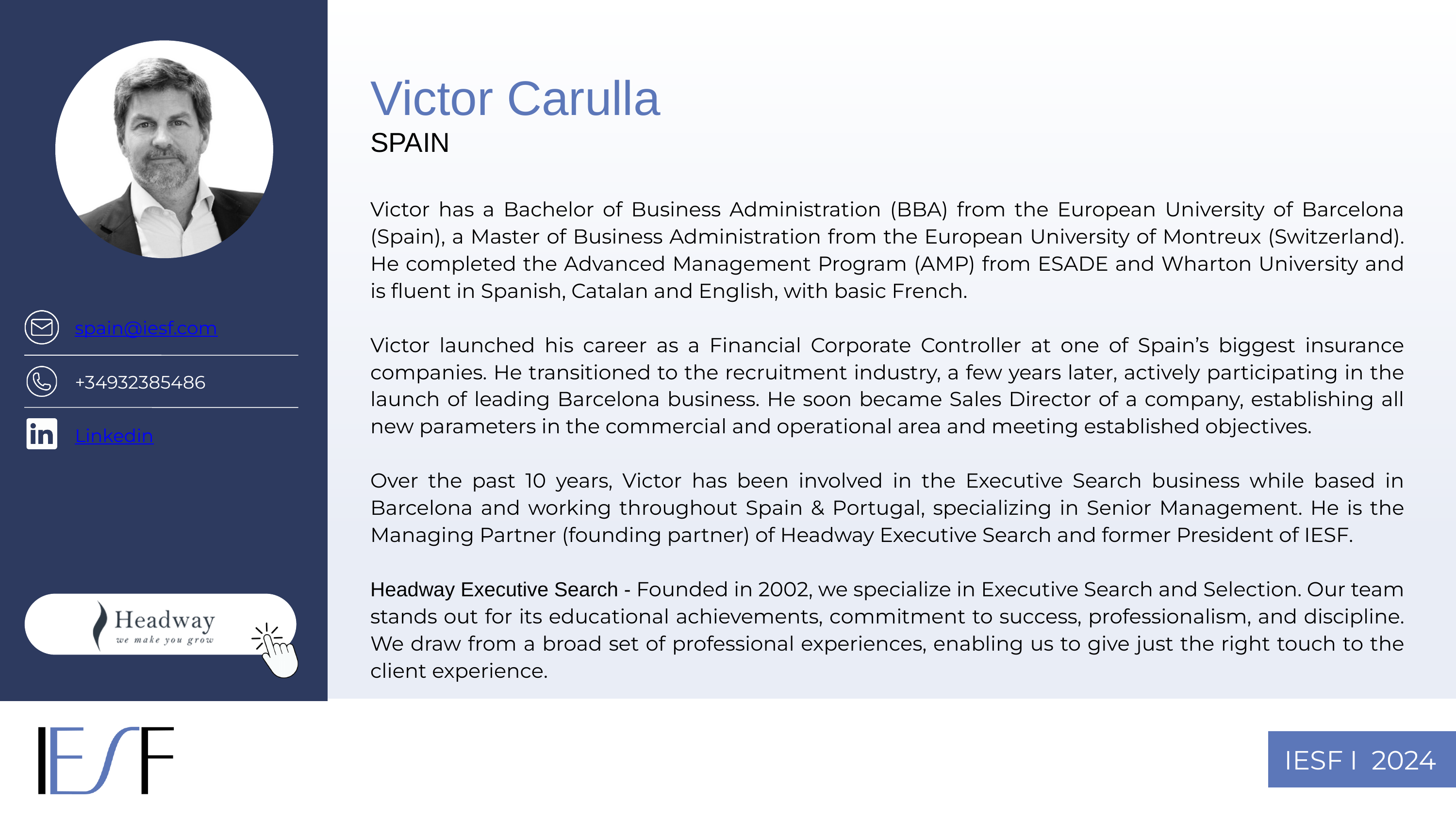

Victor Carulla
SPAIN
Victor has a Bachelor of Business Administration (BBA) from the European University of Barcelona (Spain), a Master of Business Administration from the European University of Montreux (Switzerland). He completed the Advanced Management Program (AMP) from ESADE and Wharton University and is fluent in Spanish, Catalan and English, with basic French.

Victor launched his career as a Financial Corporate Controller at one of Spain’s biggest insurance companies. He transitioned to the recruitment industry, a few years later, actively participating in the launch of leading Barcelona business. He soon became Sales Director of a company, establishing all new parameters in the commercial and operational area and meeting established objectives.

Over the past 10 years, Victor has been involved in the Executive Search business while based in Barcelona and working throughout Spain & Portugal, specializing in Senior Management. He is the Managing Partner (founding partner) of Headway Executive Search and former President of IESF.

Headway Executive Search - Founded in 2002, we specialize in Executive Search and Selection. Our team stands out for its educational achievements, commitment to success, professionalism, and discipline. We draw from a broad set of professional experiences, enabling us to give just the right touch to the client experience.

spain@iesf.com

+34932385486

Linkedin

IESF I  2024